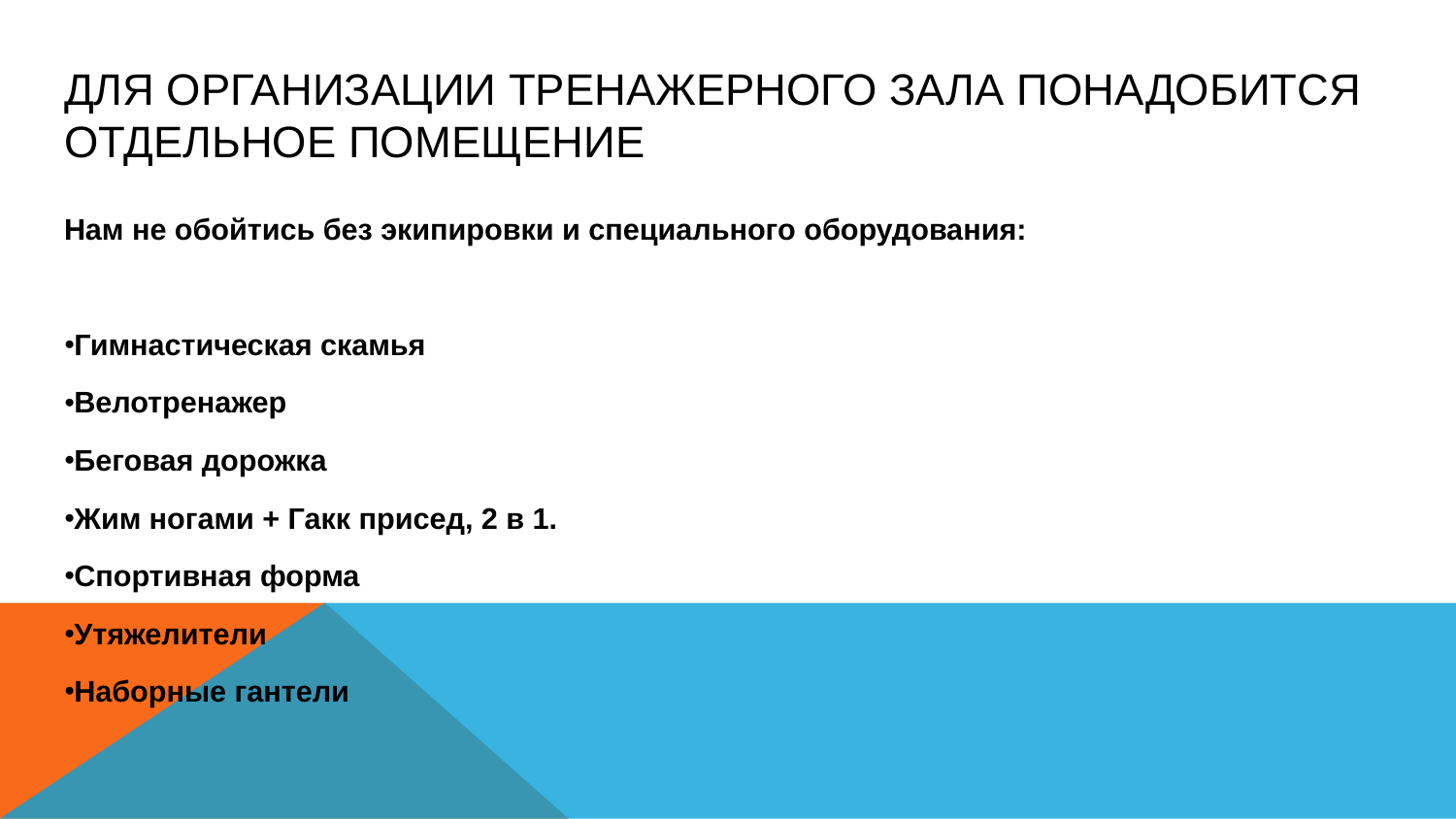

# Для организации Тренажерного зала понадобится отдельное помещение
Нам не обойтись без экипировки и специального оборудования:

Гимнастическая скамья
Велотренажер
Беговая дорожка
Жим ногами + Гакк присед, 2 в 1.
Спортивная форма
Утяжелители
Наборные гантели